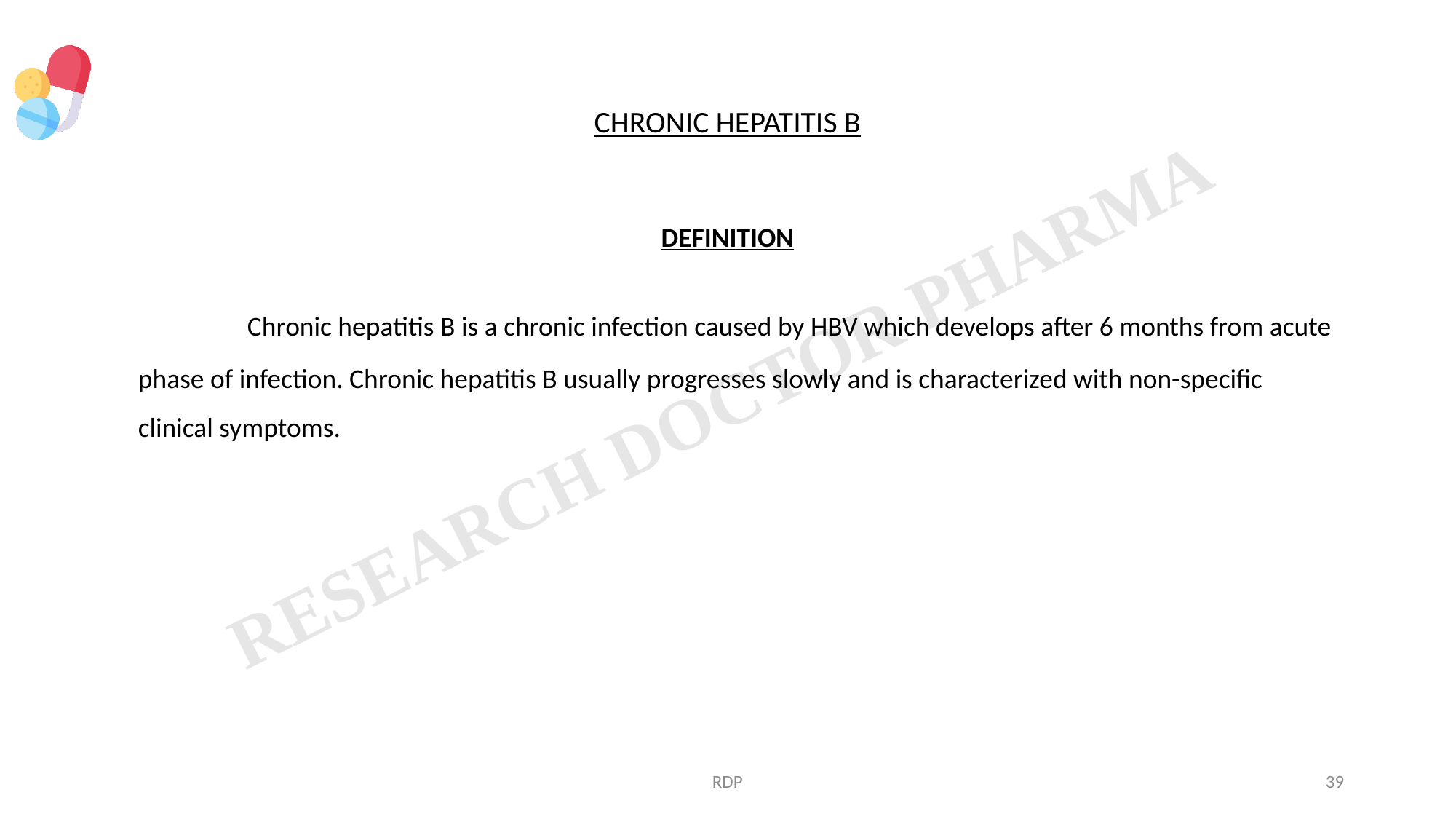

# CHRONIC HEPATITIS B
DEFINITION
		Chronic hepatitis B is a chronic infection caused by HBV which develops after 6 months from acute phase of infection. Chronic hepatitis B usually progresses slowly and is characterized with non-specific clinical symptoms.
RDP
39